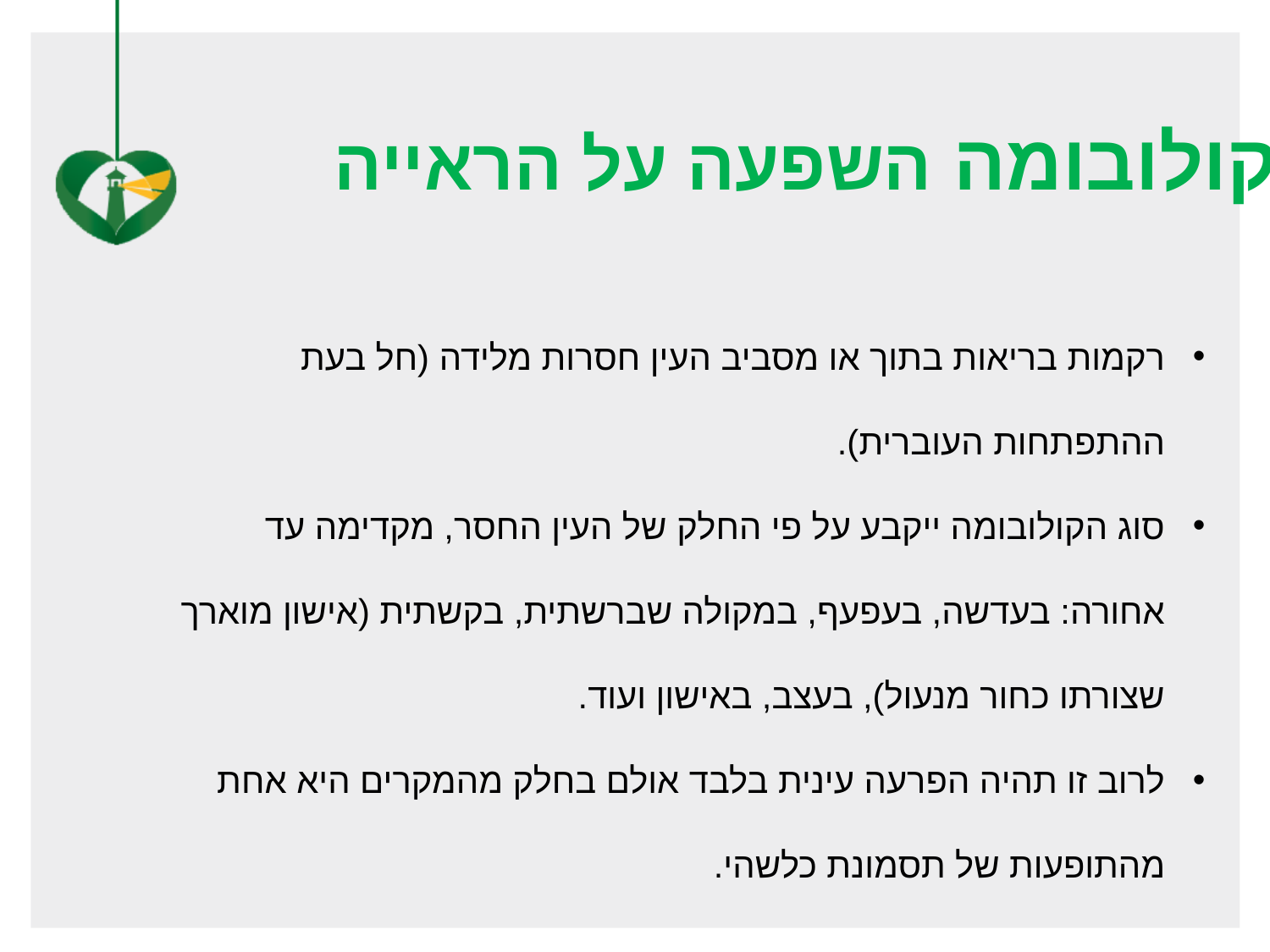

קולובומה השפעה על הראייה
רקמות בריאות בתוך או מסביב העין חסרות מלידה (חל בעת ההתפתחות העוברית).
סוג הקולובומה ייקבע על פי החלק של העין החסר, מקדימה עד אחורה: בעדשה, בעפעף, במקולה שברשתית, בקשתית (אישון מוארך שצורתו כחור מנעול), בעצב, באישון ועוד.
לרוב זו תהיה הפרעה עינית בלבד אולם בחלק מהמקרים היא אחת מהתופעות של תסמונת כלשהי.